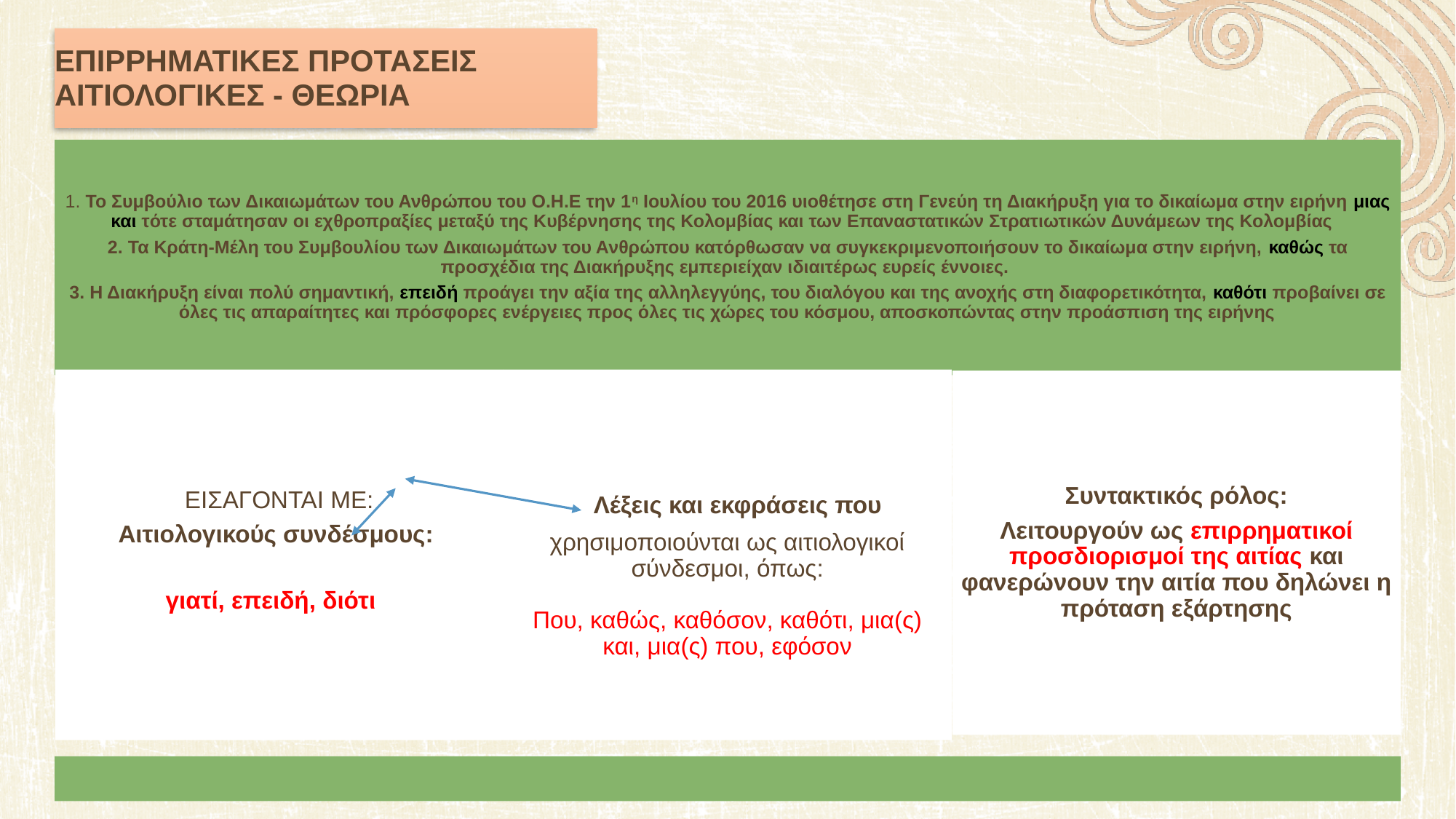

# Επιρρηματικεσ προτασεισ Αιτιολογικεσ - θεωρια
1. Το Συμβούλιο των Δικαιωμάτων του Ανθρώπου του Ο.Η.Ε την 1η Ιουλίου του 2016 υιοθέτησε στη Γενεύη τη Διακήρυξη για το δικαίωμα στην ειρήνη μιας και τότε σταμάτησαν οι εχθροπραξίες μεταξύ της Κυβέρνησης της Κολομβίας και των Επαναστατικών Στρατιωτικών Δυνάμεων της Κολομβίας
2. Τα Κράτη-Μέλη του Συμβουλίου των Δικαιωμάτων του Ανθρώπου κατόρθωσαν να συγκεκριμενοποιήσουν το δικαίωμα στην ειρήνη, καθώς τα προσχέδια της Διακήρυξης εμπεριείχαν ιδιαιτέρως ευρείς έννοιες.
3. Η Διακήρυξη είναι πολύ σημαντική, επειδή προάγει την αξία της αλληλεγγύης, του διαλόγου και της ανοχής στη διαφορετικότητα, καθότι προβαίνει σε όλες τις απαραίτητες και πρόσφορες ενέργειες προς όλες τις χώρες του κόσμου, αποσκοπώντας στην προάσπιση της ειρήνης
ΕΙΣΑΓΟΝΤΑΙ ΜΕ:
Αιτιολογικούς συνδέσμους:
γιατί, επειδή, διότι
 Λέξεις και εκφράσεις που χρησιμοποιούνται ως αιτιολογικοί σύνδεσμοι, όπως:
Που, καθώς, καθόσον, καθότι, μια(ς) και, μια(ς) που, εφόσον
Συντακτικός ρόλος:
Λειτουργούν ως επιρρηματικοί προσδιορισμοί της αιτίας και φανερώνουν την αιτία που δηλώνει η πρόταση εξάρτησης